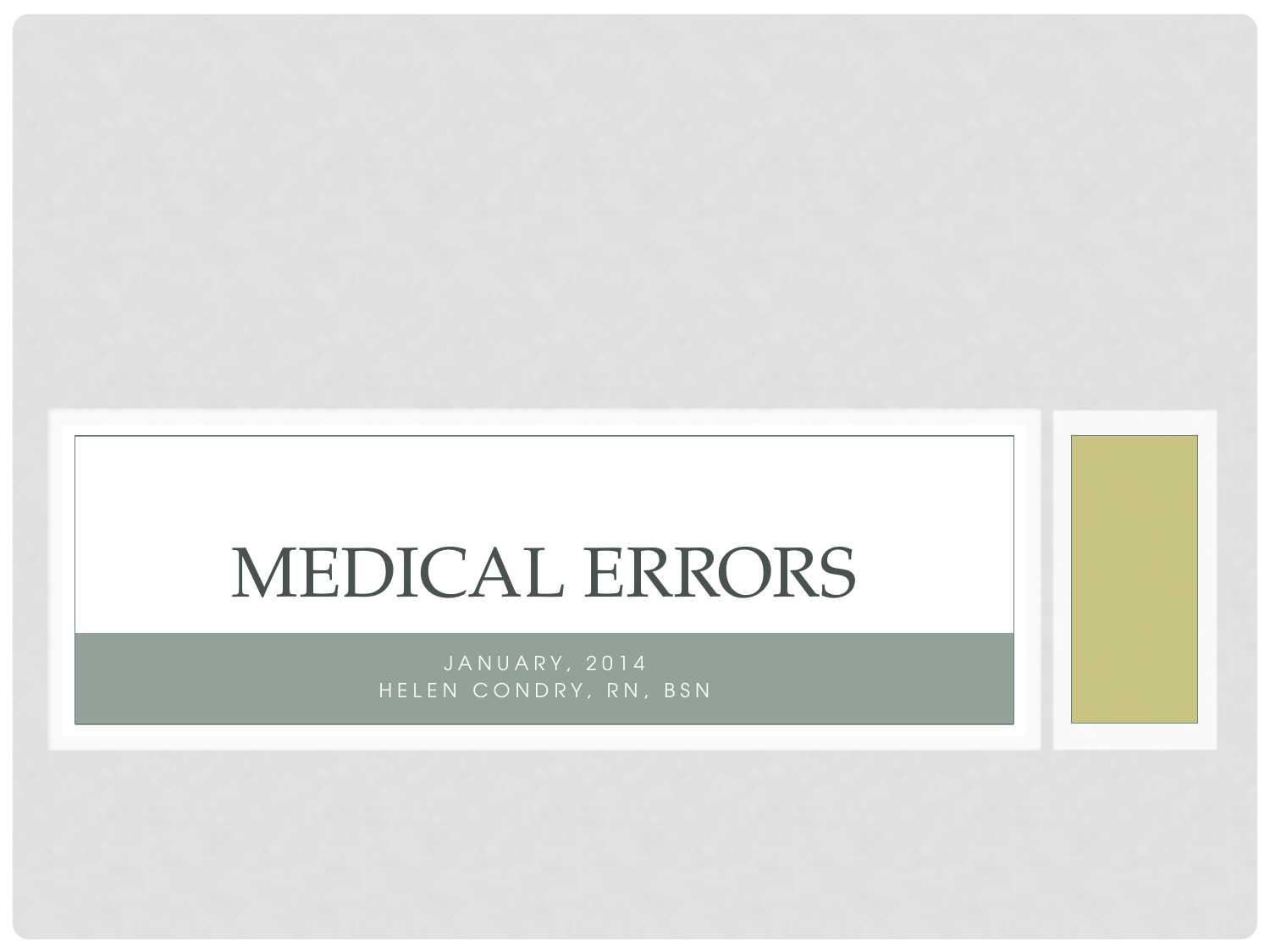

# MedicaL Errors
January, 2014
Helen Condry, RN, BSN